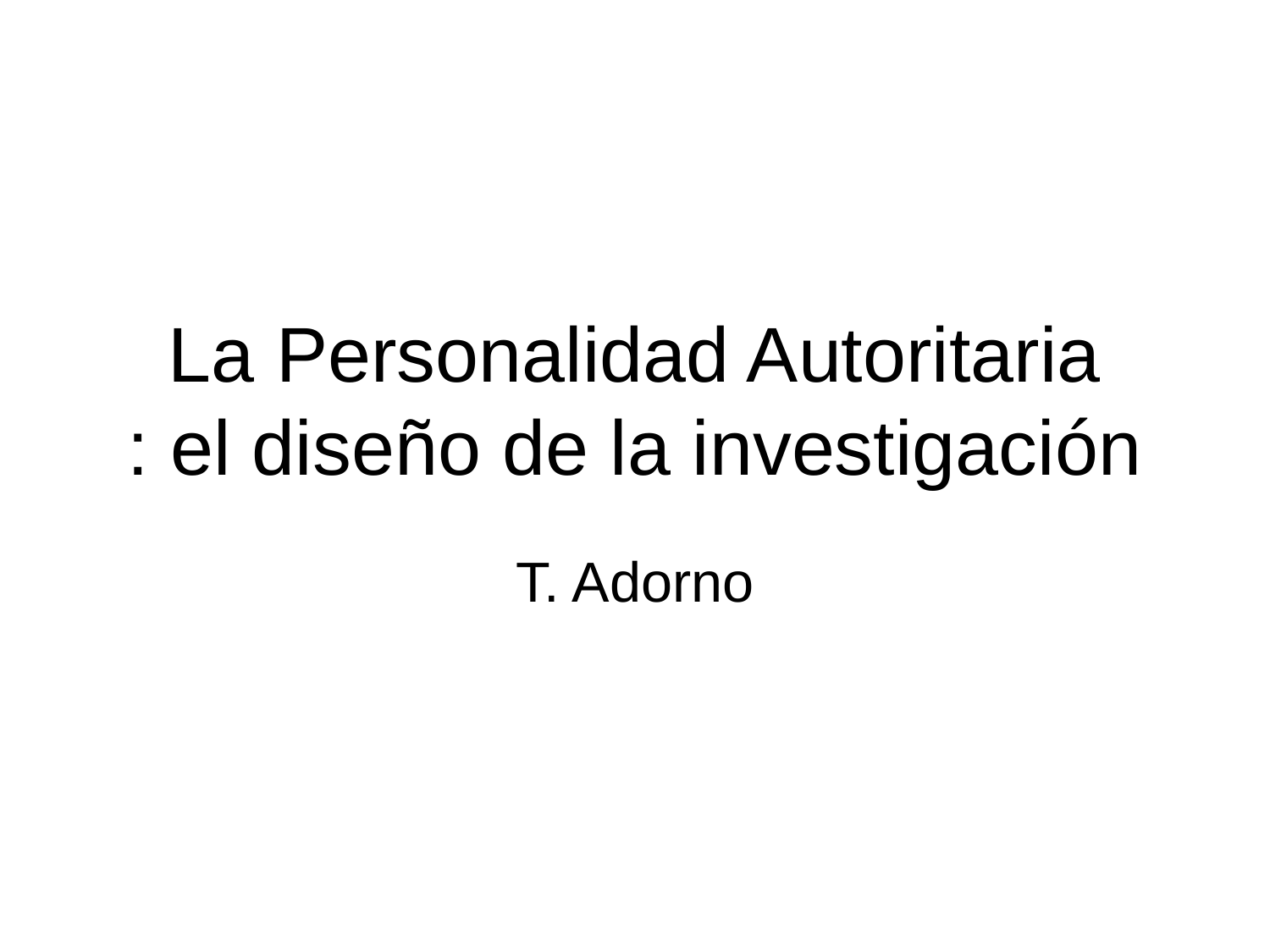

# La Personalidad Autoritaria : el diseño de la investigación
T. Adorno